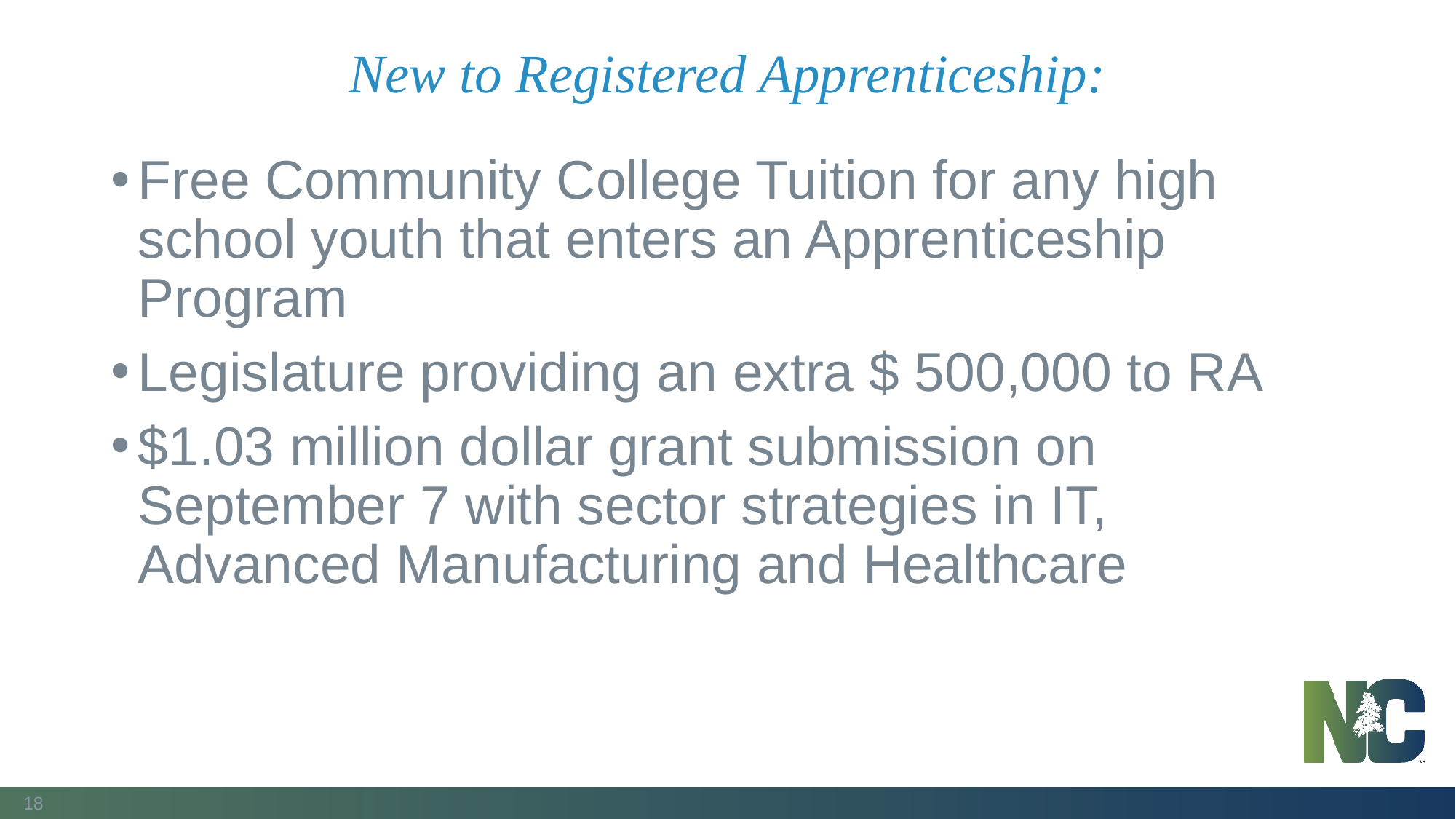

# New to Registered Apprenticeship:
Free Community College Tuition for any high school youth that enters an Apprenticeship Program
Legislature providing an extra $ 500,000 to RA
$1.03 million dollar grant submission on September 7 with sector strategies in IT, Advanced Manufacturing and Healthcare

18